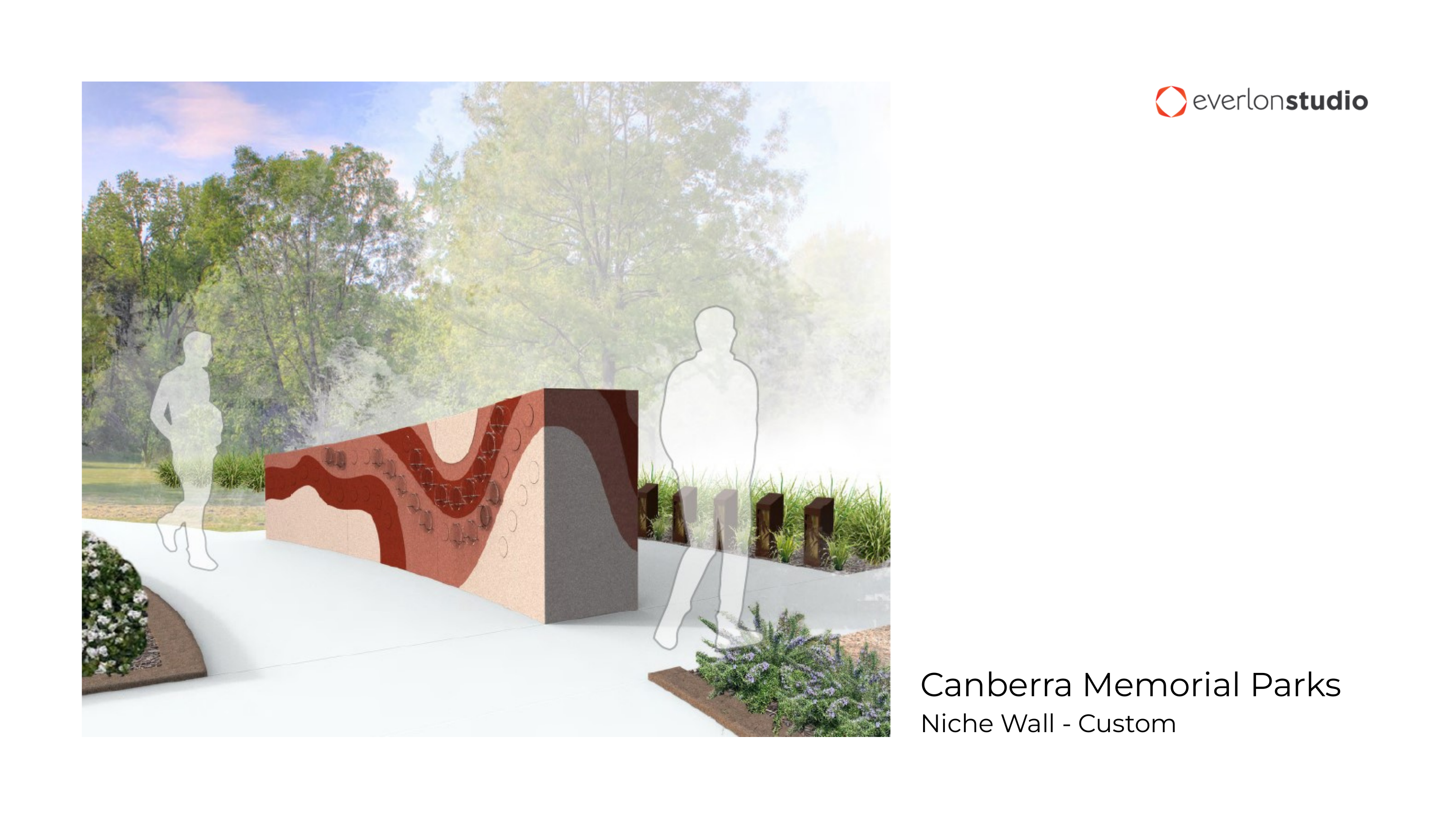

Canberra Memorial Parks
Niche Wall - Custom